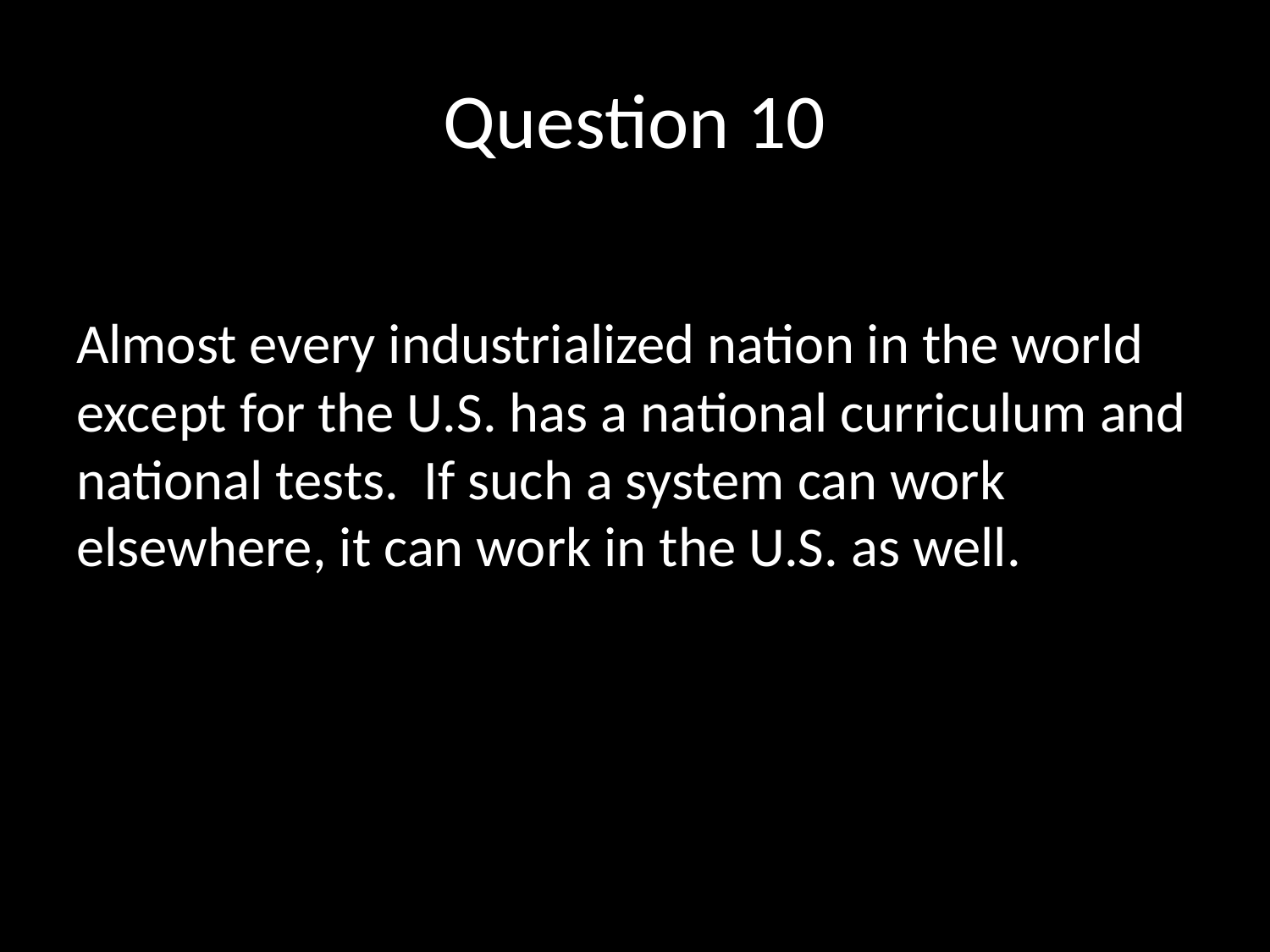

# Question 10

Almost every industrialized nation in the world except for the U.S. has a national curriculum and national tests.  If such a system can work elsewhere, it can work in the U.S. as well.